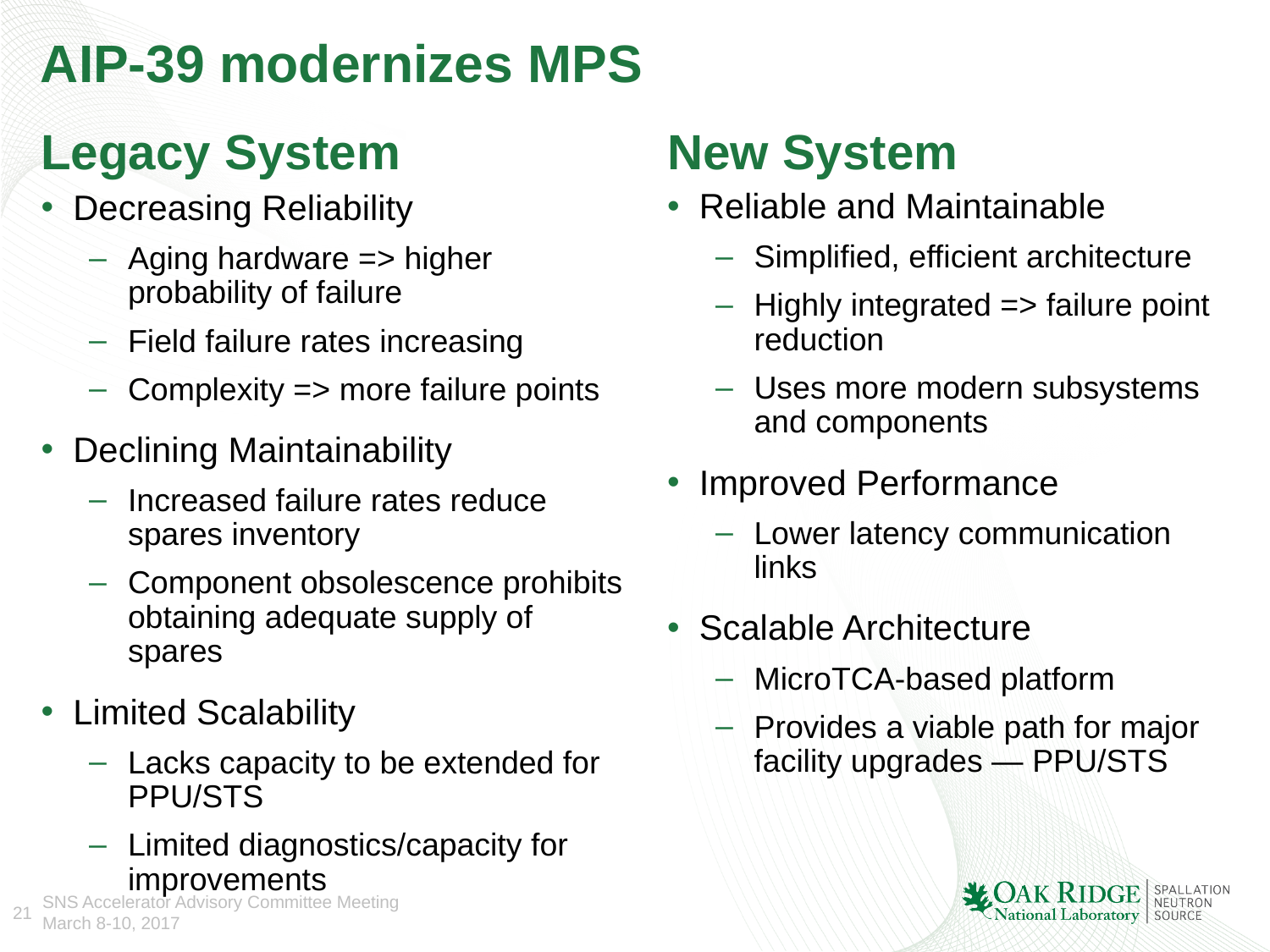

# AIP-39 modernizes MPS

Legacy System
New System
Reliable and Maintainable
Simplified, efficient architecture
Highly integrated => failure point reduction
Uses more modern subsystems and components
Improved Performance
Lower latency communication links
Scalable Architecture
MicroTCA-based platform
Provides a viable path for major facility upgrades — PPU/STS

Decreasing Reliability
Aging hardware => higher probability of failure
Field failure rates increasing
Complexity => more failure points
Declining Maintainability
Increased failure rates reduce spares inventory
Component obsolescence prohibits obtaining adequate supply of spares
Limited Scalability
Lacks capacity to be extended for PPU/STS
Limited diagnostics/capacity for improvements